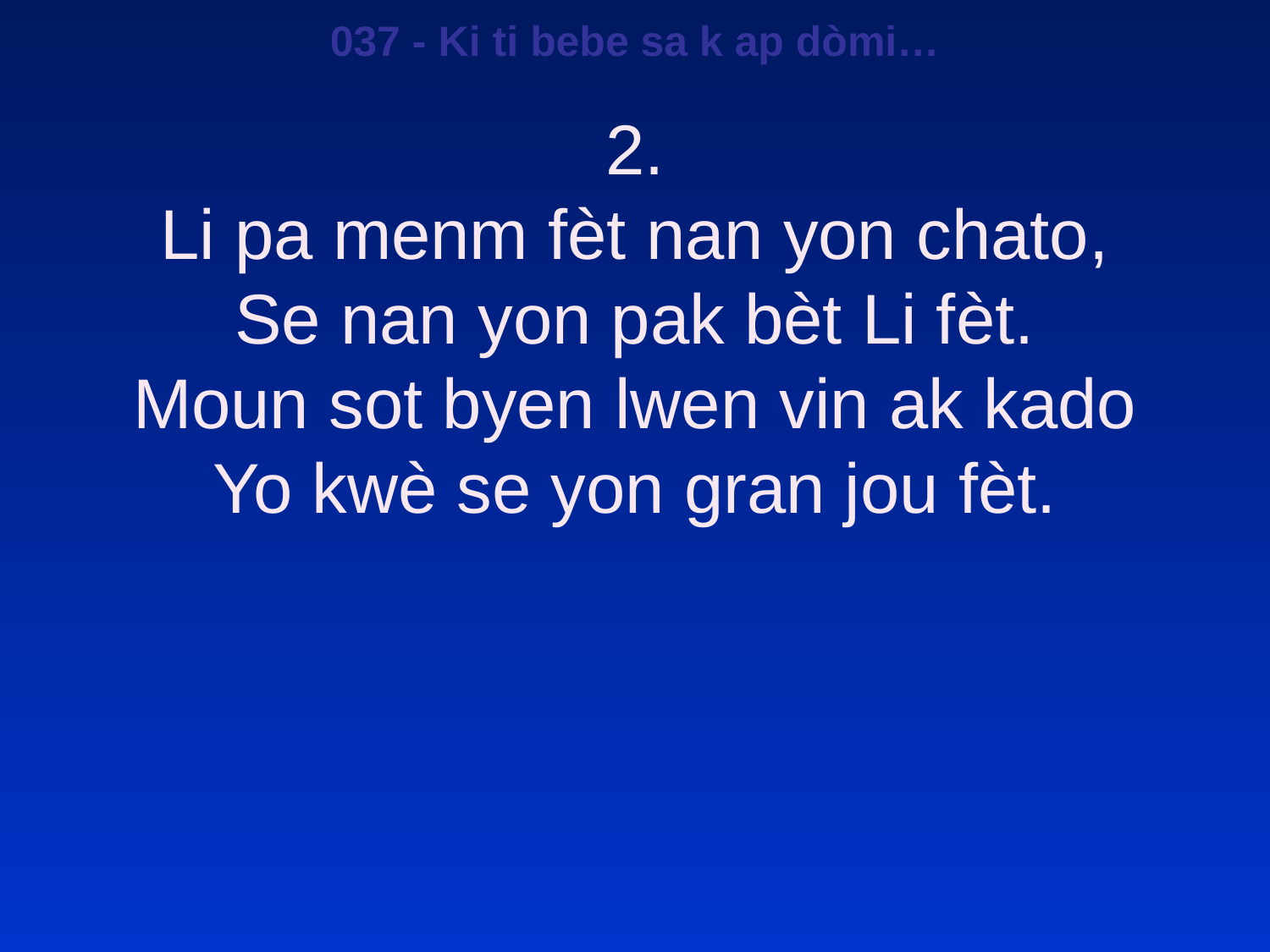

037 - Ki ti bebe sa k ap dòmi…
2.
Li pa menm fèt nan yon chato,
Se nan yon pak bèt Li fèt.
Moun sot byen lwen vin ak kado
Yo kwè se yon gran jou fèt.